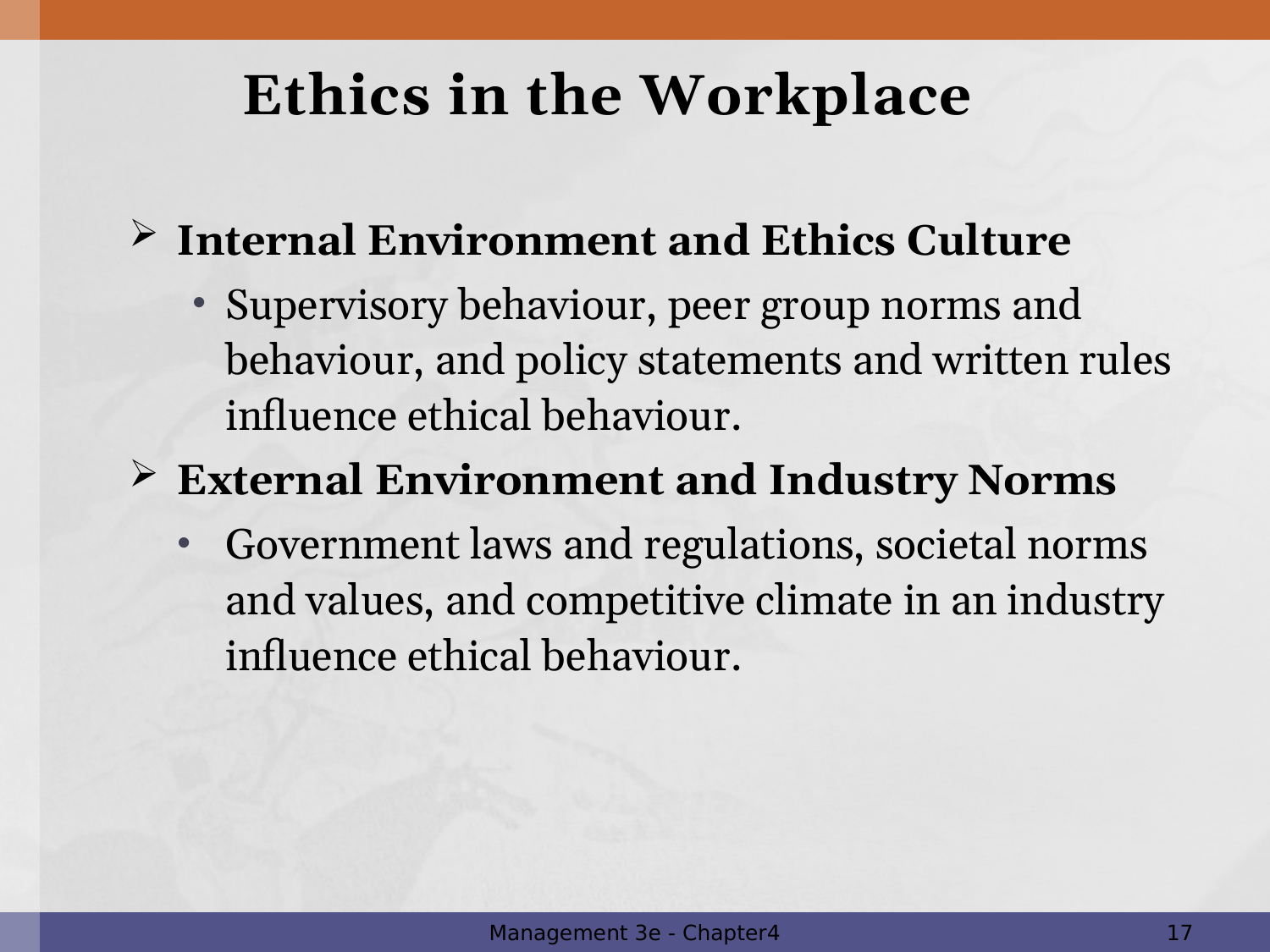

# Ethics in the Workplace
Internal Environment and Ethics Culture
Supervisory behaviour, peer group norms and behaviour, and policy statements and written rules influence ethical behaviour.
External Environment and Industry Norms
Government laws and regulations, societal norms and values, and competitive climate in an industry influence ethical behaviour.
Management 3e - Chapter4
17